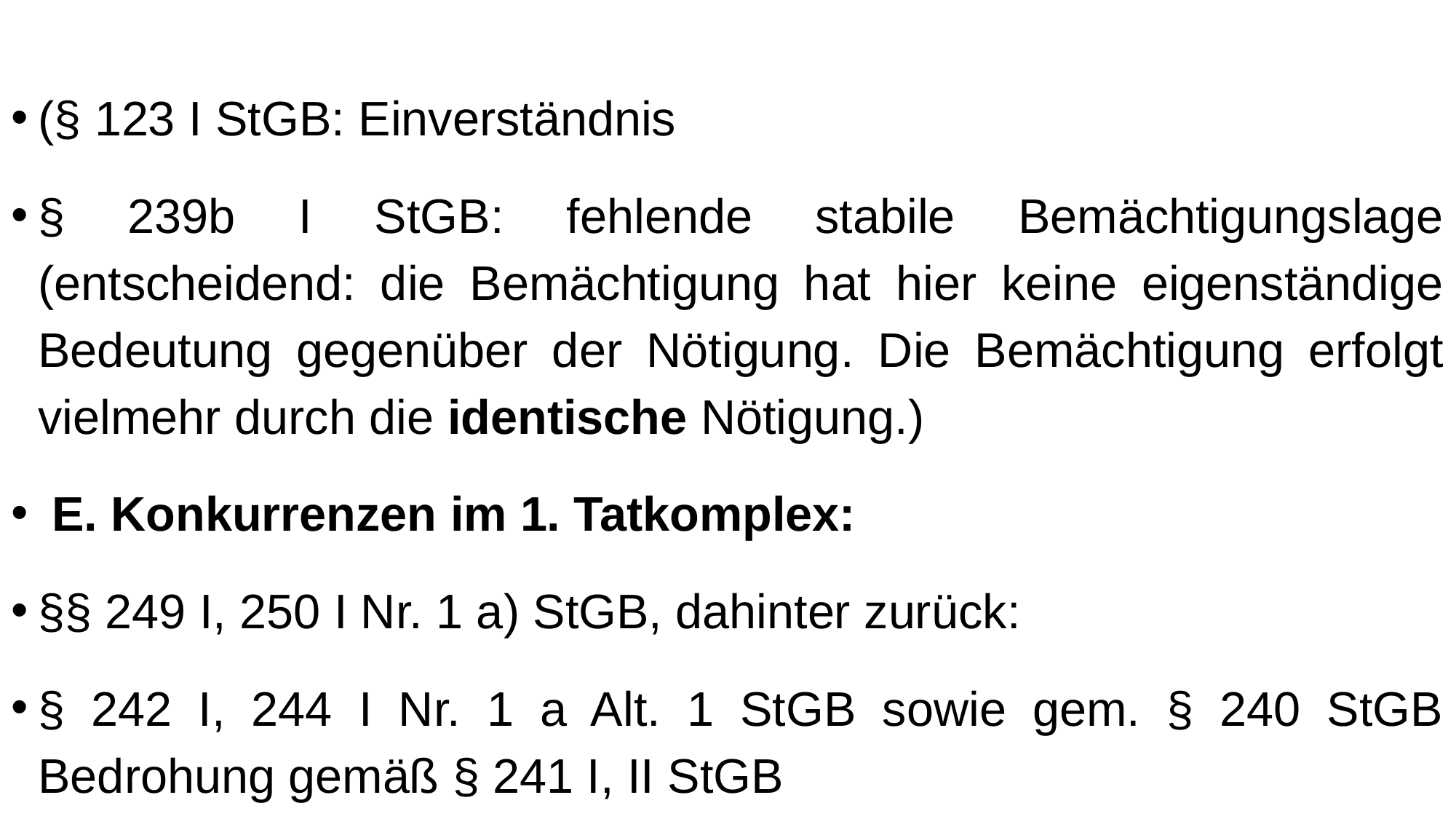

(§ 123 I StGB: Einverständnis
§ 239b I StGB: fehlende stabile Bemächtigungslage (entscheidend: die Bemächtigung hat hier keine eigenständige Bedeutung gegenüber der Nötigung. Die Bemächtigung erfolgt vielmehr durch die identische Nötigung.)
 E. Konkurrenzen im 1. Tatkomplex:
§§ 249 I, 250 I Nr. 1 a) StGB, dahinter zurück:
§ 242 I, 244 I Nr. 1 a Alt. 1 StGB sowie gem. § 240 StGB Bedrohung gemäß § 241 I, II StGB